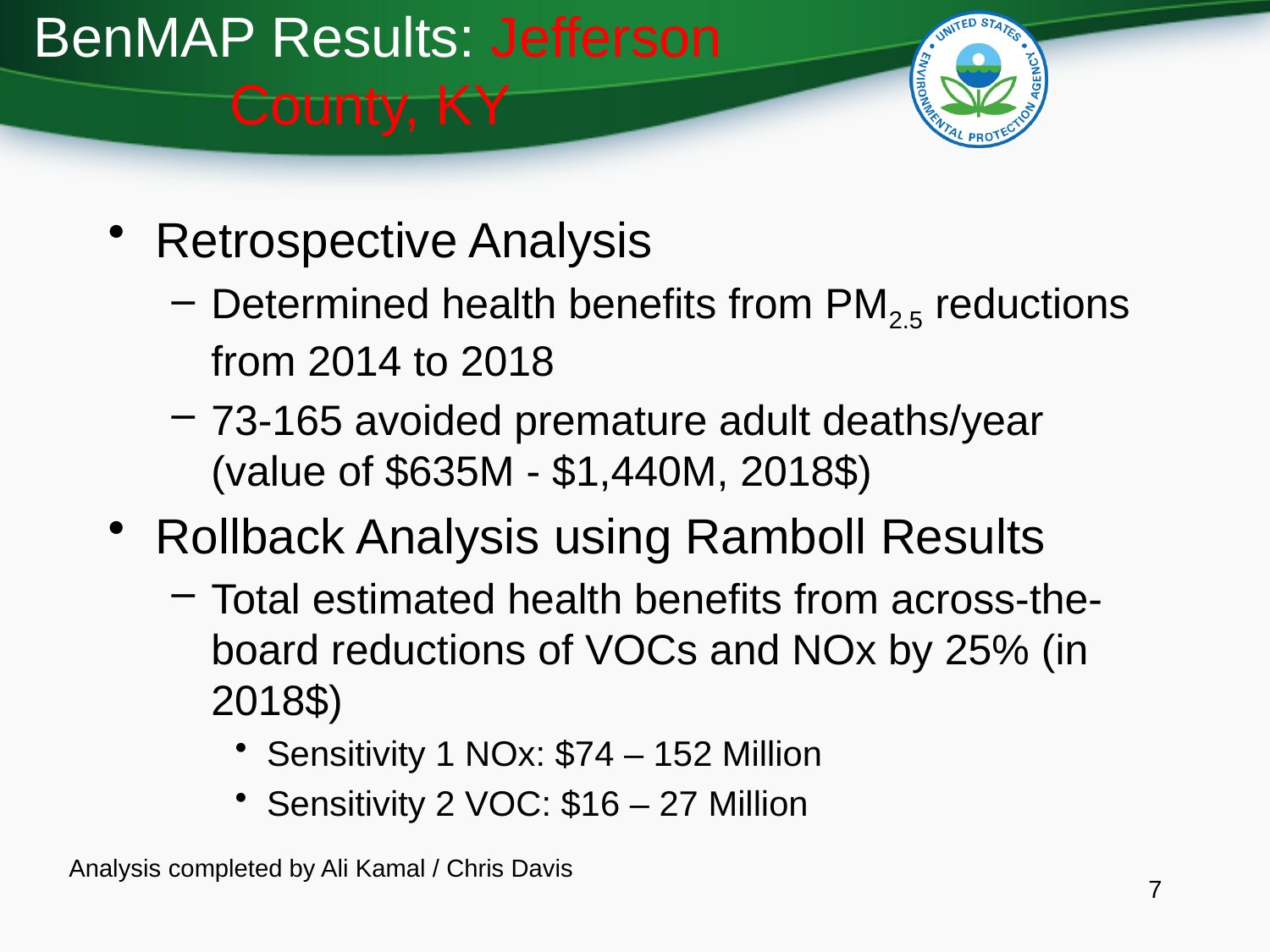

# BenMAP Results: Jefferson County, KY
Retrospective Analysis
Determined health benefits from PM2.5 reductions from 2014 to 2018
73-165 avoided premature adult deaths/year (value of $635M - $1,440M, 2018$)
Rollback Analysis using Ramboll Results
Total estimated health benefits from across-the-board reductions of VOCs and NOx by 25% (in 2018$)
Sensitivity 1 NOx: $74 – 152 Million
Sensitivity 2 VOC: $16 – 27 Million

Analysis completed by Ali Kamal / Chris Davis
7